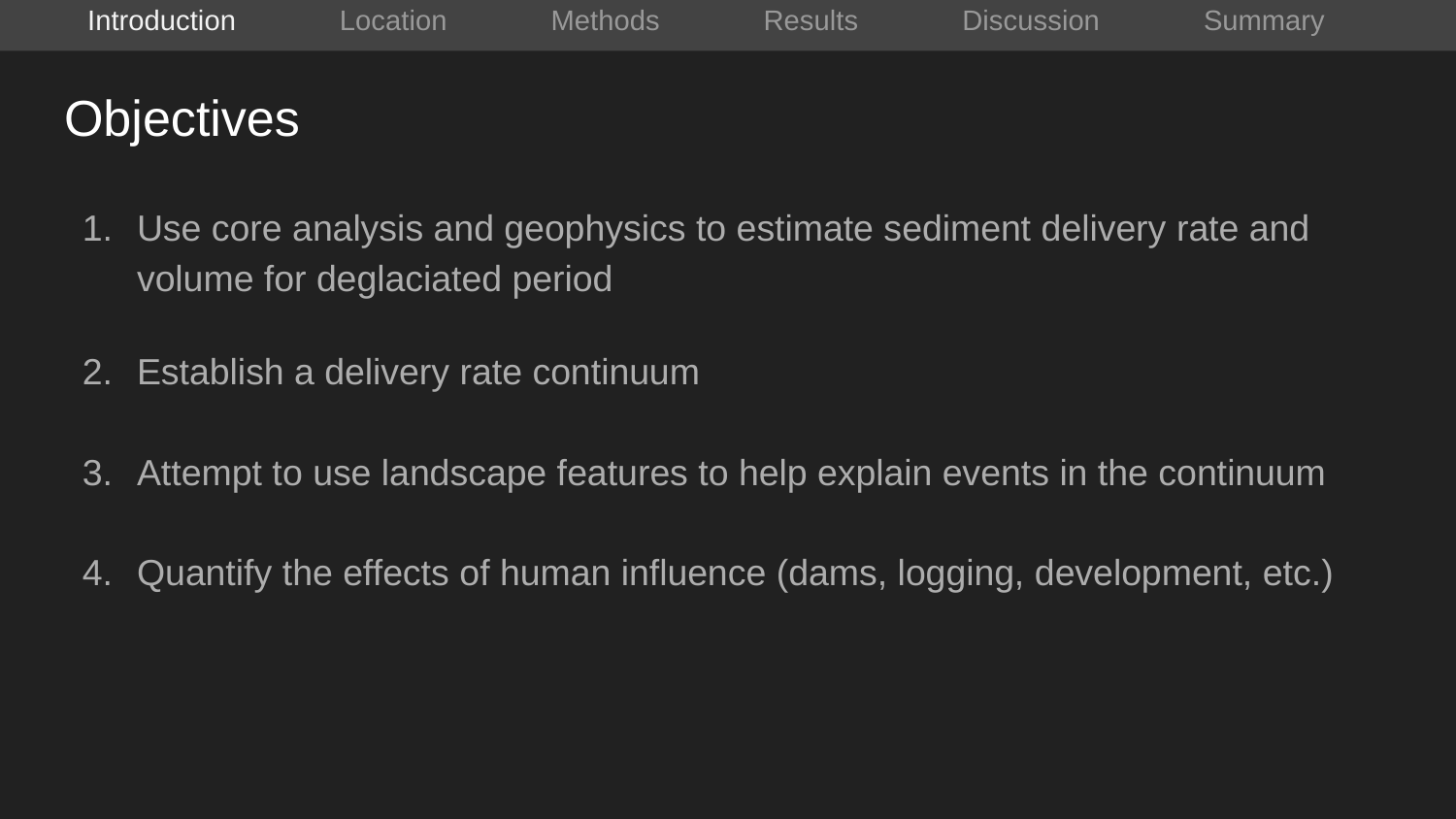

Introduction             Location             Methods             Results             Discussion             Summary
# Objectives
Use core analysis and geophysics to estimate sediment delivery rate and volume for deglaciated period
Establish a delivery rate continuum
Attempt to use landscape features to help explain events in the continuum
Quantify the effects of human influence (dams, logging, development, etc.)